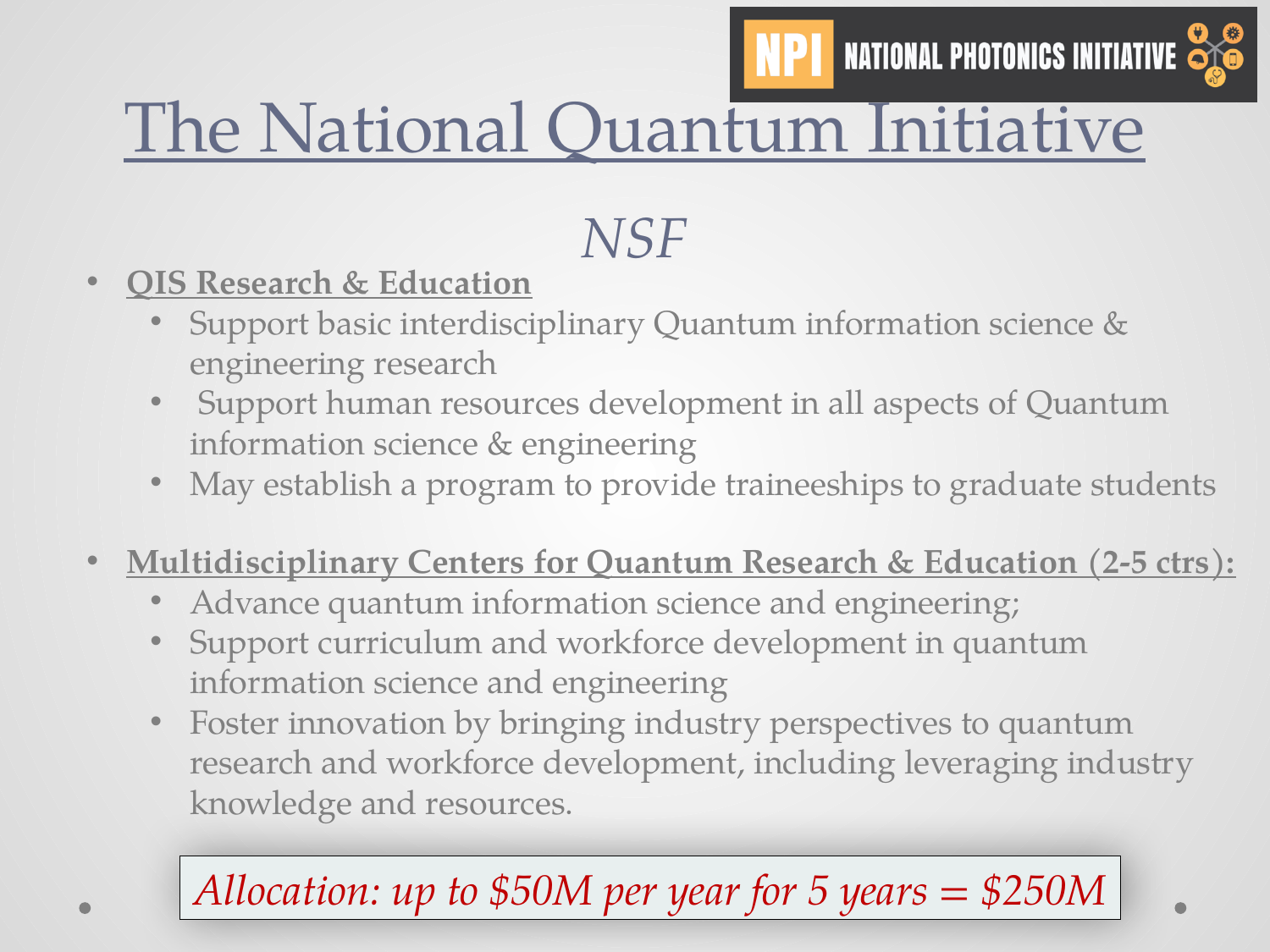

The National Quantum Initiative
NSF
QIS Research & Education
Support basic interdisciplinary Quantum information science & engineering research
 Support human resources development in all aspects of Quantum information science & engineering
May establish a program to provide traineeships to graduate students

Multidisciplinary Centers for Quantum Research & Education (2-5 ctrs):
Advance quantum information science and engineering;
Support curriculum and workforce development in quantum information science and engineering
Foster innovation by bringing industry perspectives to quantum research and workforce development, including leveraging industry knowledge and resources.

Allocation: up to $50M per year for 5 years = $250M